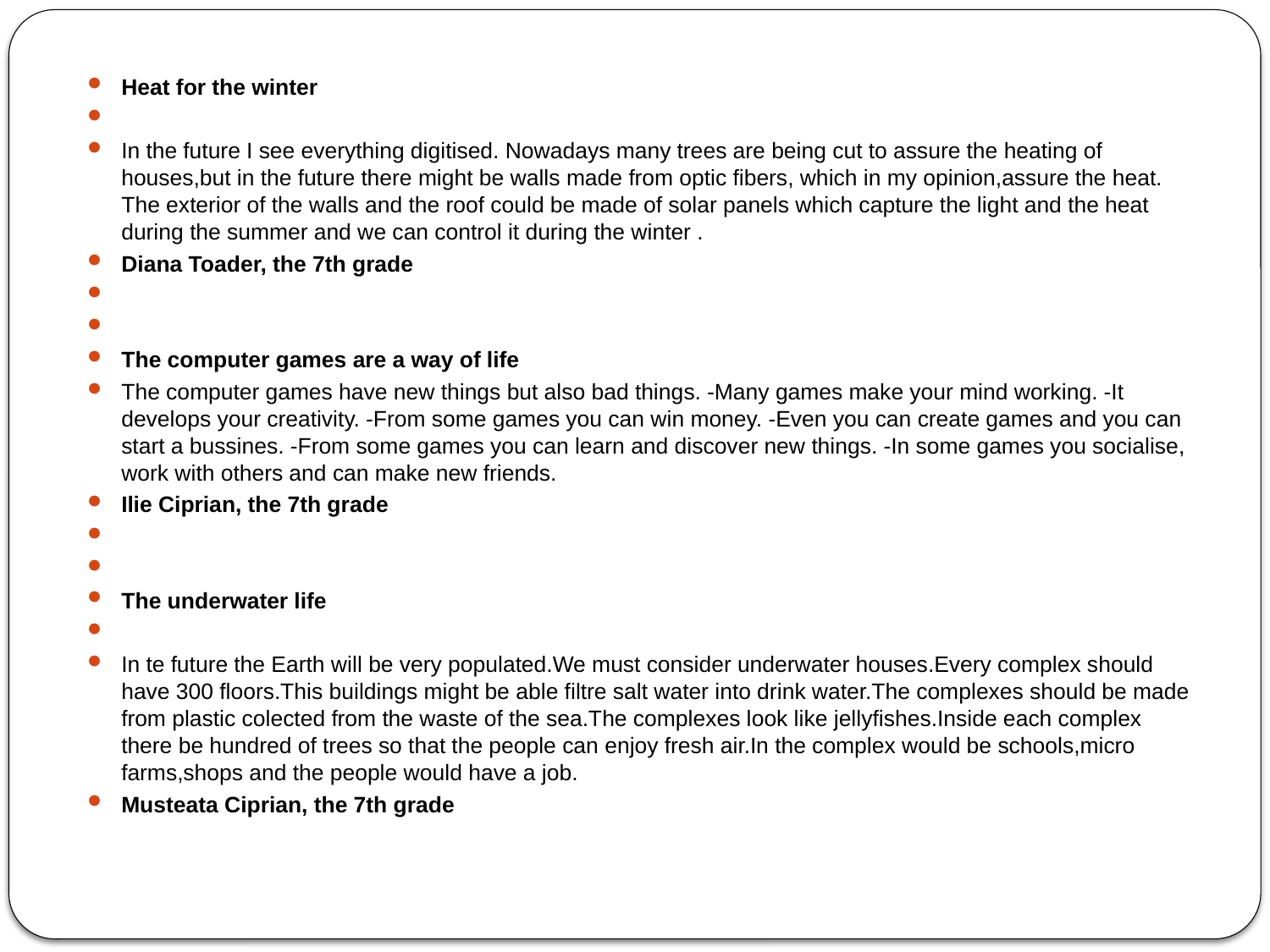

#
Heat for the winter

In the future I see everything digitised. Nowadays many trees are being cut to assure the heating of houses,but in the future there might be walls made from optic fibers, which in my opinion,assure the heat. The exterior of the walls and the roof could be made of solar panels which capture the light and the heat during the summer and we can control it during the winter .
Diana Toader, the 7th grade

The computer games are a way of life
The computer games have new things but also bad things. -Many games make your mind working. -It develops your creativity. -From some games you can win money. -Even you can create games and you can start a bussines. -From some games you can learn and discover new things. -In some games you socialise, work with others and can make new friends.
Ilie Ciprian, the 7th grade

The underwater life

In te future the Earth will be very populated.We must consider underwater houses.Every complex should have 300 floors.This buildings might be able filtre salt water into drink water.The complexes should be made from plastic colected from the waste of the sea.The complexes look like jellyfishes.Inside each complex there be hundred of trees so that the people can enjoy fresh air.In the complex would be schools,micro farms,shops and the people would have a job.
Musteata Ciprian, the 7th grade